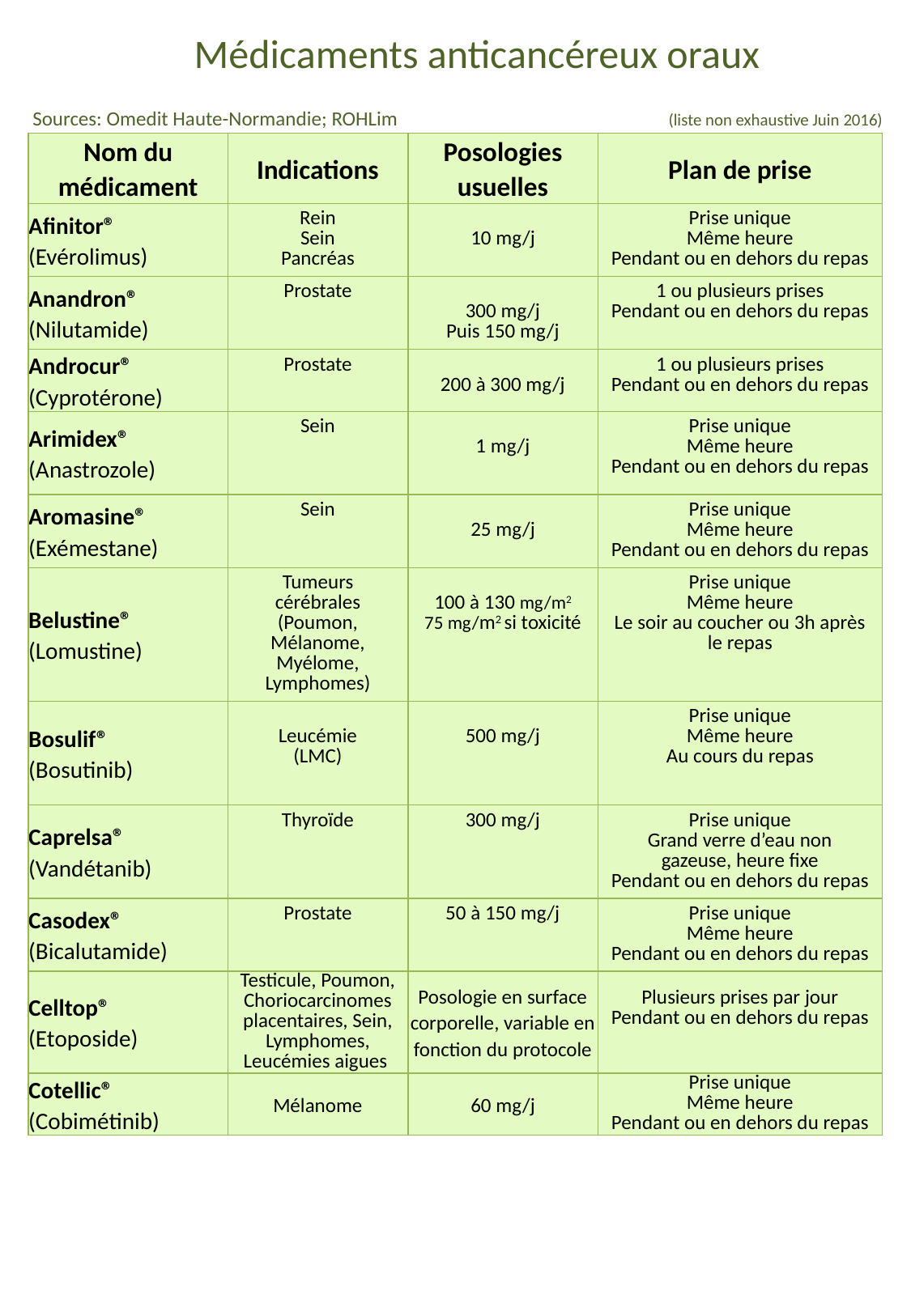

Médicaments anticancéreux oraux
Sources: Omedit Haute-Normandie; ROHLim
(liste non exhaustive Juin 2016)
| Nom du médicament | Indications | Posologies usuelles | Plan de prise |
| --- | --- | --- | --- |
| Afinitor® (Evérolimus) | Rein Sein Pancréas | 10 mg/j | Prise unique Même heure Pendant ou en dehors du repas |
| Anandron® (Nilutamide) | Prostate | 300 mg/j Puis 150 mg/j | 1 ou plusieurs prises Pendant ou en dehors du repas |
| Androcur® (Cyprotérone) | Prostate | 200 à 300 mg/j | 1 ou plusieurs prises Pendant ou en dehors du repas |
| Arimidex® (Anastrozole) | Sein | 1 mg/j | Prise unique Même heure Pendant ou en dehors du repas |
| Aromasine® (Exémestane) | Sein | 25 mg/j | Prise unique Même heure Pendant ou en dehors du repas |
| Belustine® (Lomustine) | Tumeurs cérébrales (Poumon, Mélanome, Myélome, Lymphomes) | 100 à 130 mg/m2 75 mg/m2 si toxicité | Prise unique Même heure Le soir au coucher ou 3h après le repas |
| Bosulif® (Bosutinib) | Leucémie (LMC) | 500 mg/j | Prise unique Même heure Au cours du repas |
| Caprelsa® (Vandétanib) | Thyroïde | 300 mg/j | Prise unique Grand verre d’eau non gazeuse, heure fixe Pendant ou en dehors du repas |
| Casodex® (Bicalutamide) | Prostate | 50 à 150 mg/j | Prise unique Même heure Pendant ou en dehors du repas |
| Celltop® (Etoposide) | Testicule, Poumon, Choriocarcinomes placentaires, Sein, Lymphomes, Leucémies aigues | Posologie en surface corporelle, variable en fonction du protocole | Plusieurs prises par jour Pendant ou en dehors du repas |
| Cotellic® (Cobimétinib) | Mélanome | 60 mg/j | Prise unique Même heure Pendant ou en dehors du repas |
#